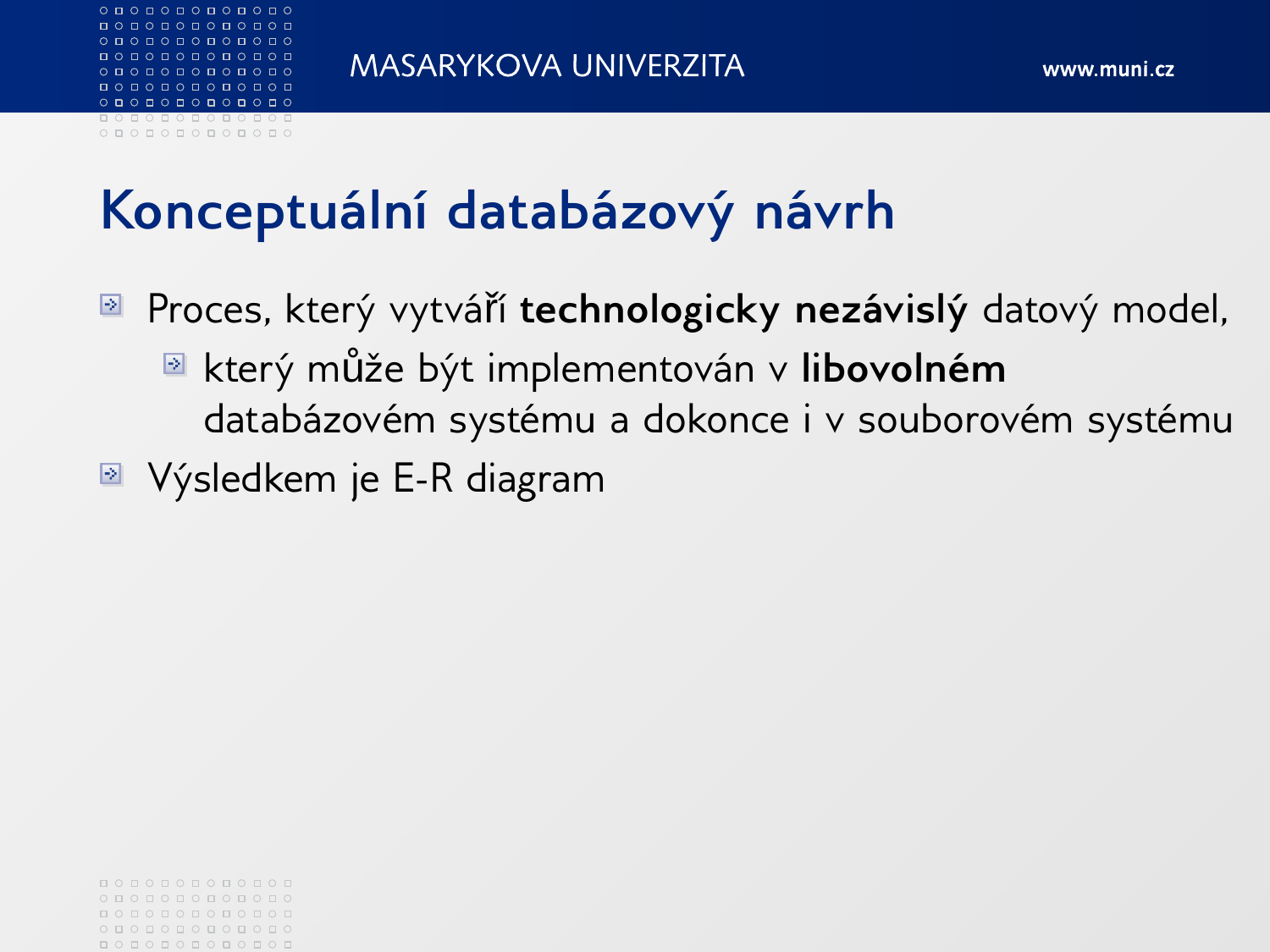

# Konceptuální databázový návrh
Proces, který vytváří technologicky nezávislý datový model,
který může být implementován v libovolném databázovém systému a dokonce i v souborovém systému
Výsledkem je E-R diagram